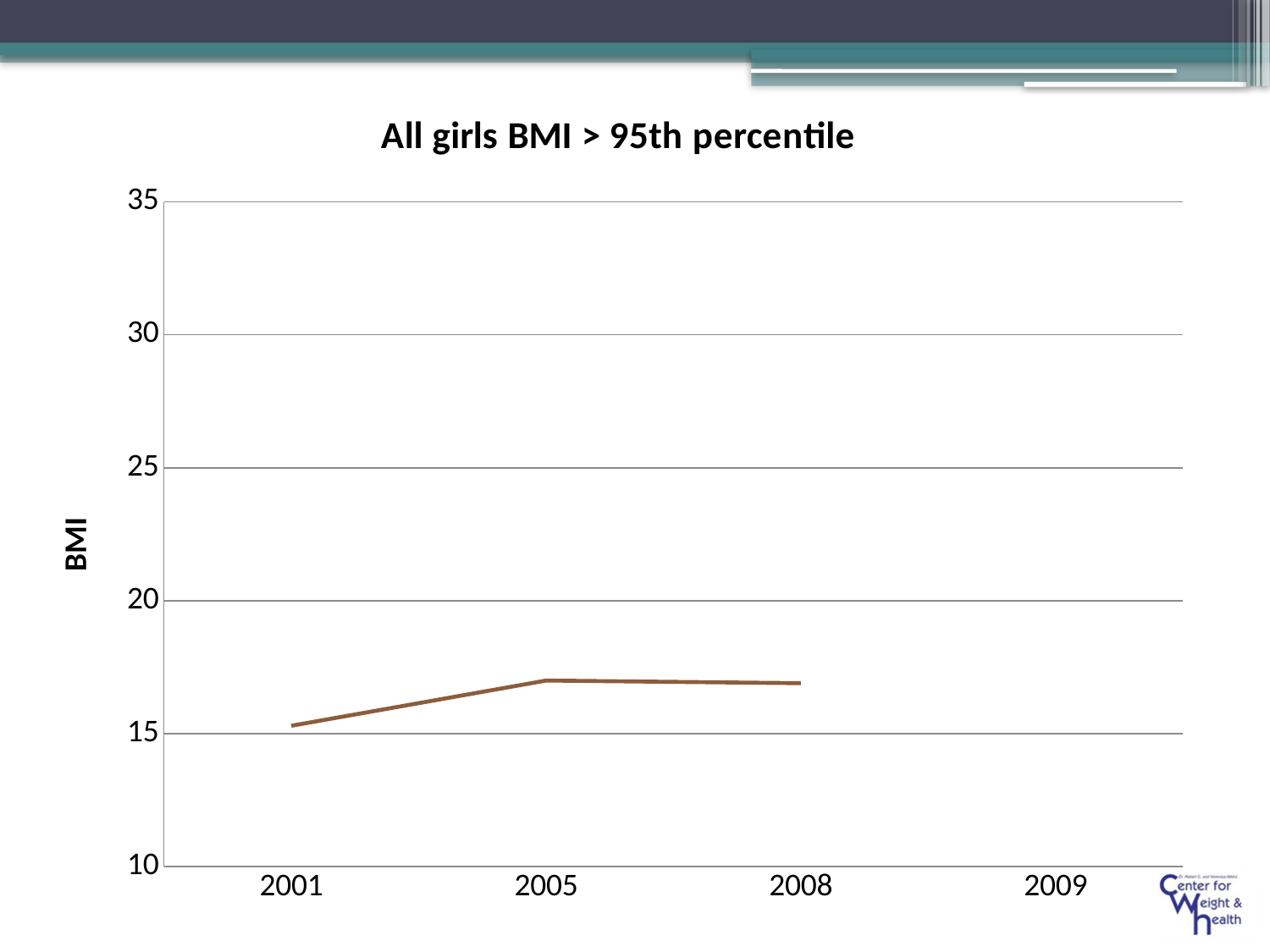

### Chart: All girls BMI > 95th percentile

| Category | Series 1 |
|---|---|
| 2001 | 15.3 |
| 2005 | 17.0 |
| 2008 | 16.9 |
| 2009 | None |